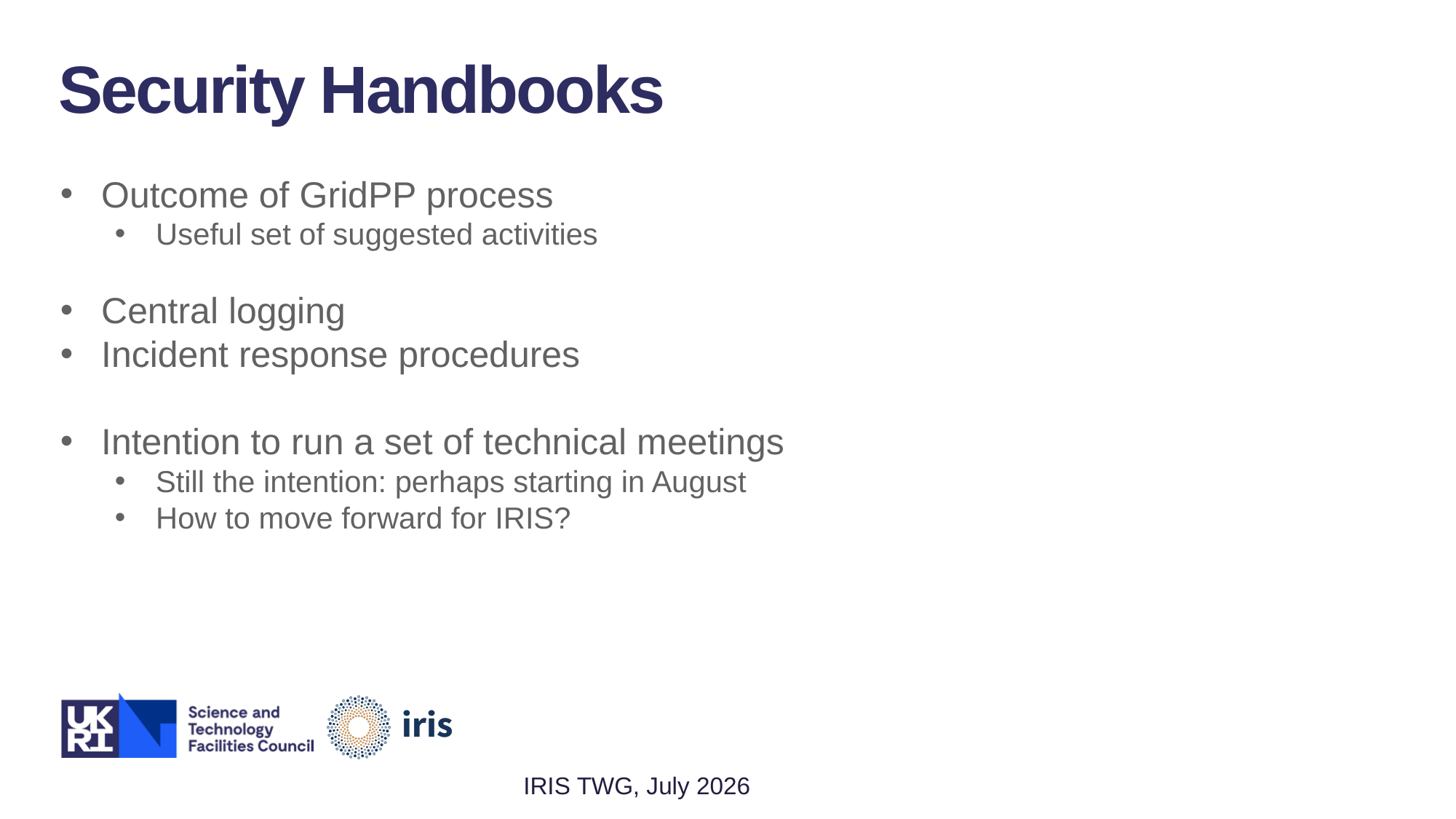

Security Handbooks
Outcome of GridPP process
Useful set of suggested activities

Central logging
Incident response procedures

Intention to run a set of technical meetings
Still the intention: perhaps starting in August
How to move forward for IRIS?
IRIS TWG, July 2026